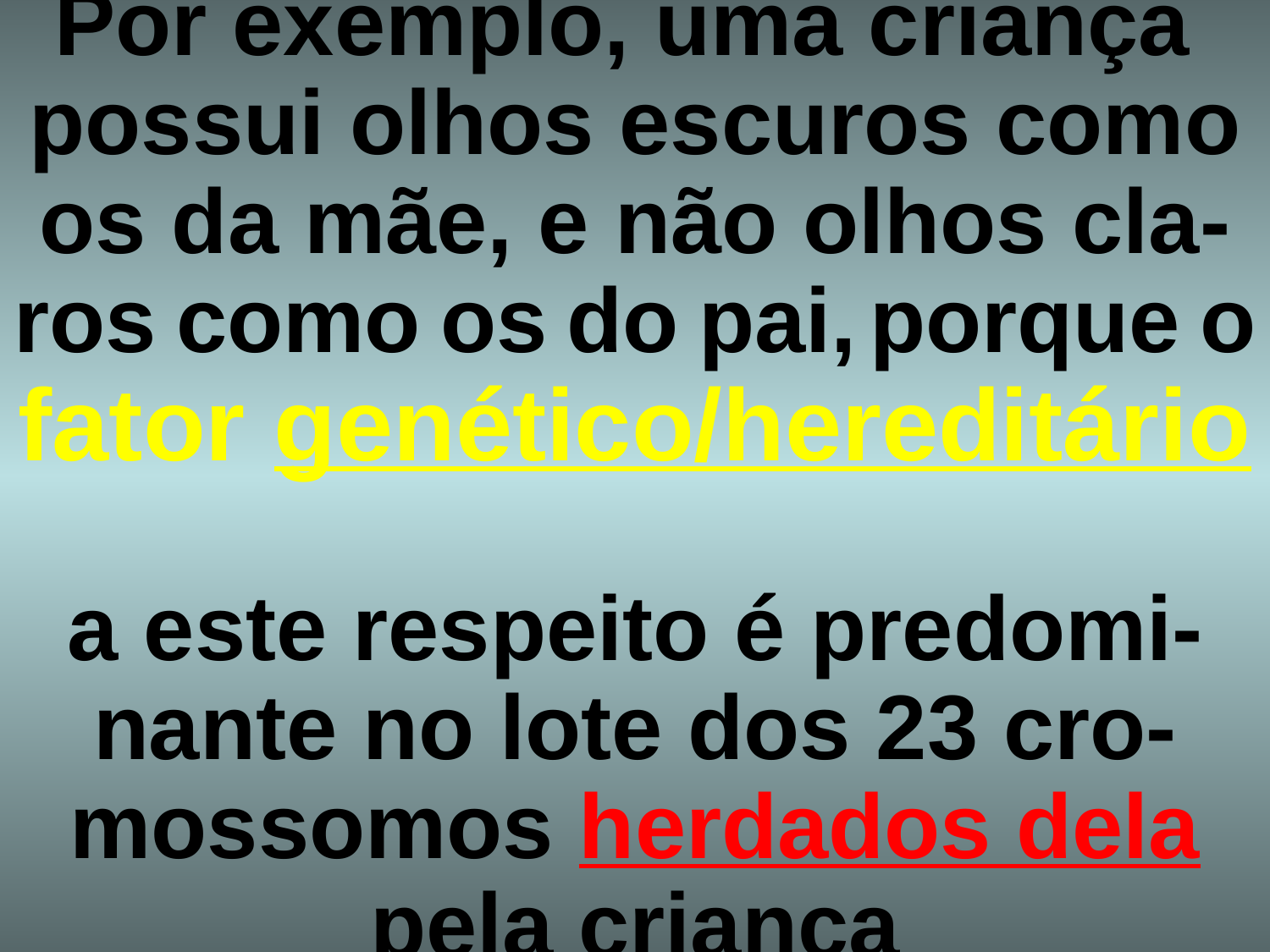

# Por exemplo, uma criança  possui olhos escuros como os da mãe, e não olhos cla-ros como os do pai, porque o fator genético/hereditário a este respeito é predomi-nante no lote dos 23 cro-mossomos herdados dela pela criança